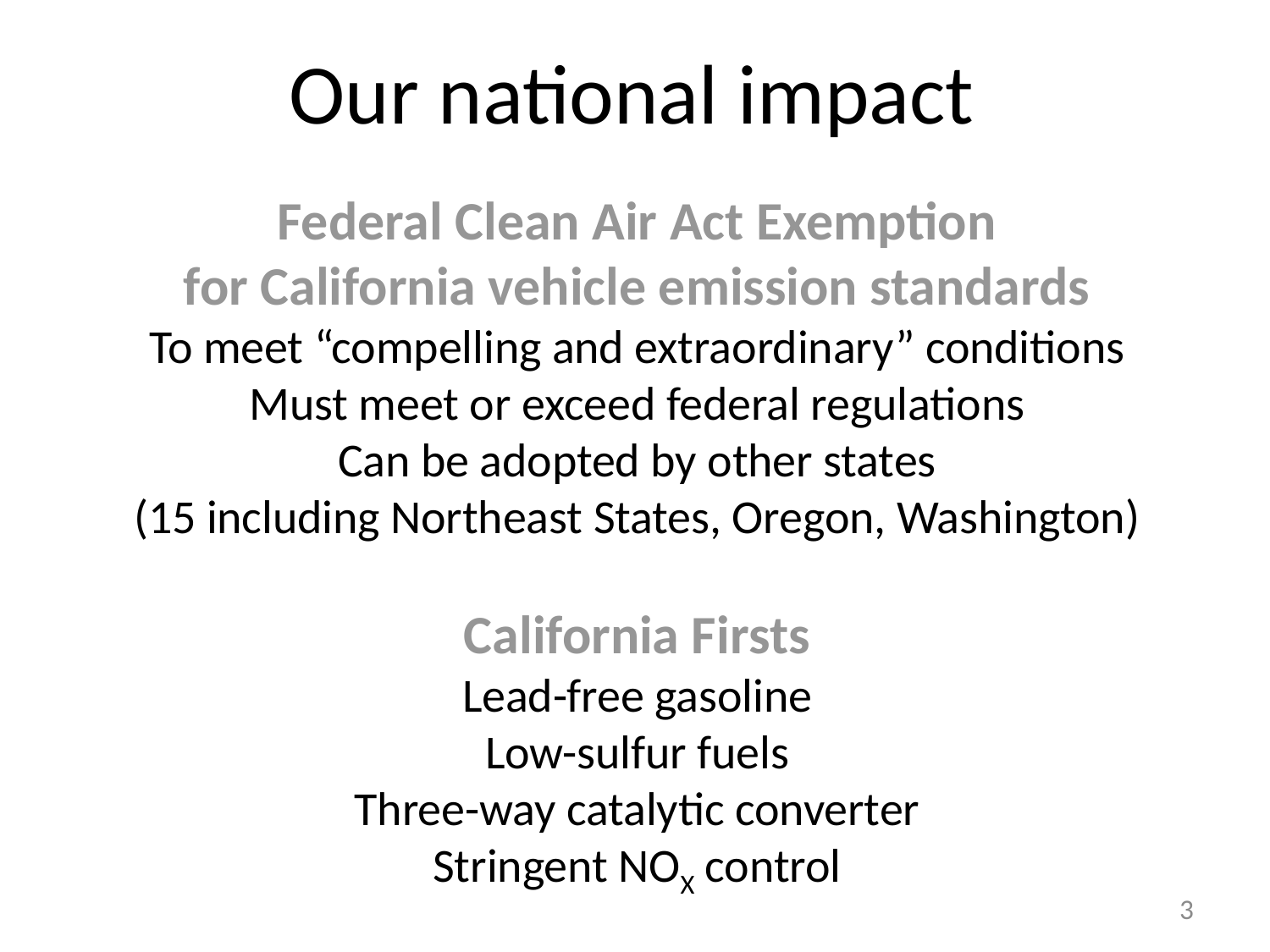

# Our national impact
Federal Clean Air Act Exemption
for California vehicle emission standards
To meet “compelling and extraordinary” conditions
Must meet or exceed federal regulations
Can be adopted by other states
(15 including Northeast States, Oregon, Washington)

California Firsts
Lead-free gasoline
Low-sulfur fuels
Three-way catalytic converter
Stringent NOX control
3